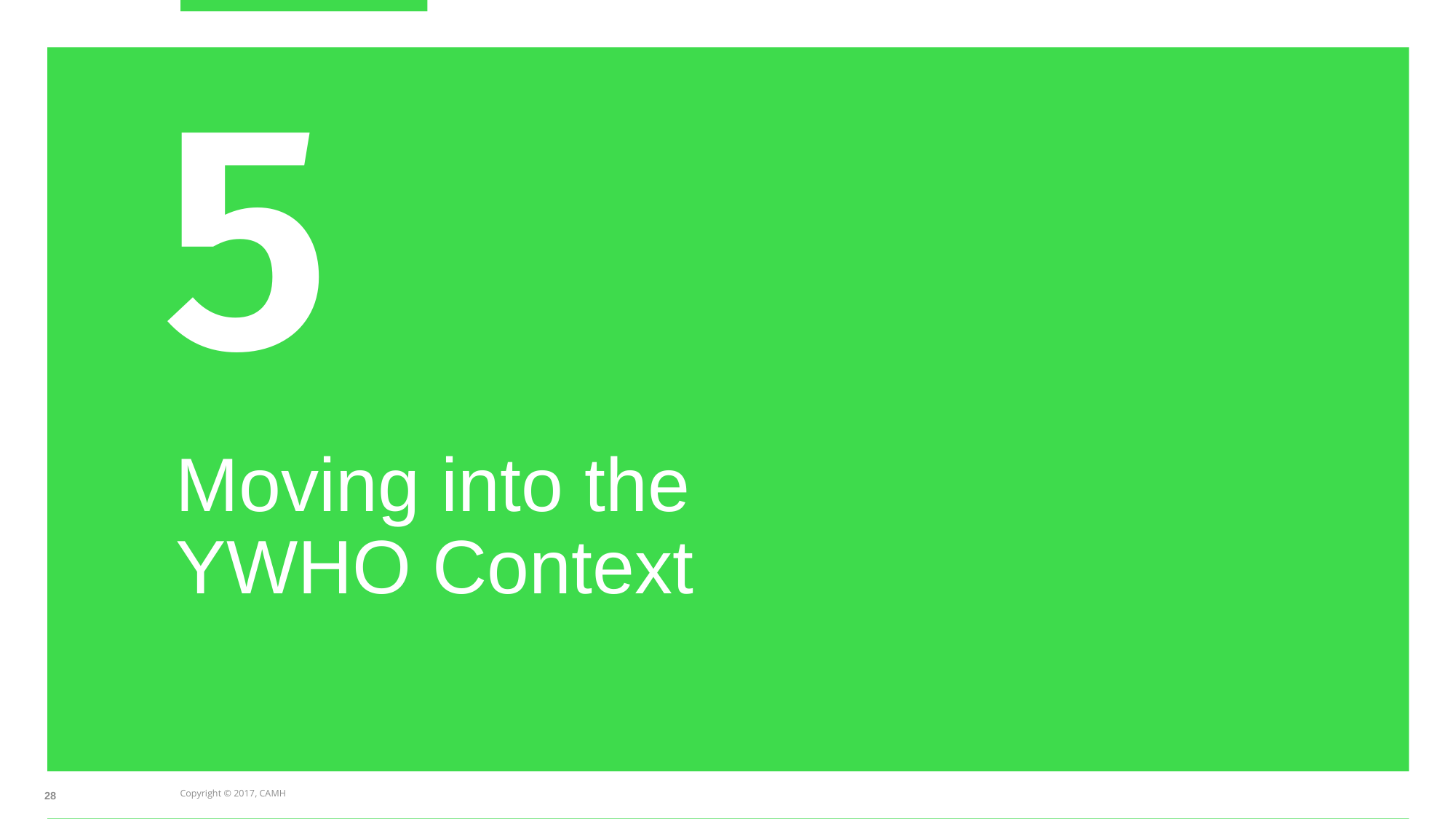

5
# Moving into the YWHO Context
28